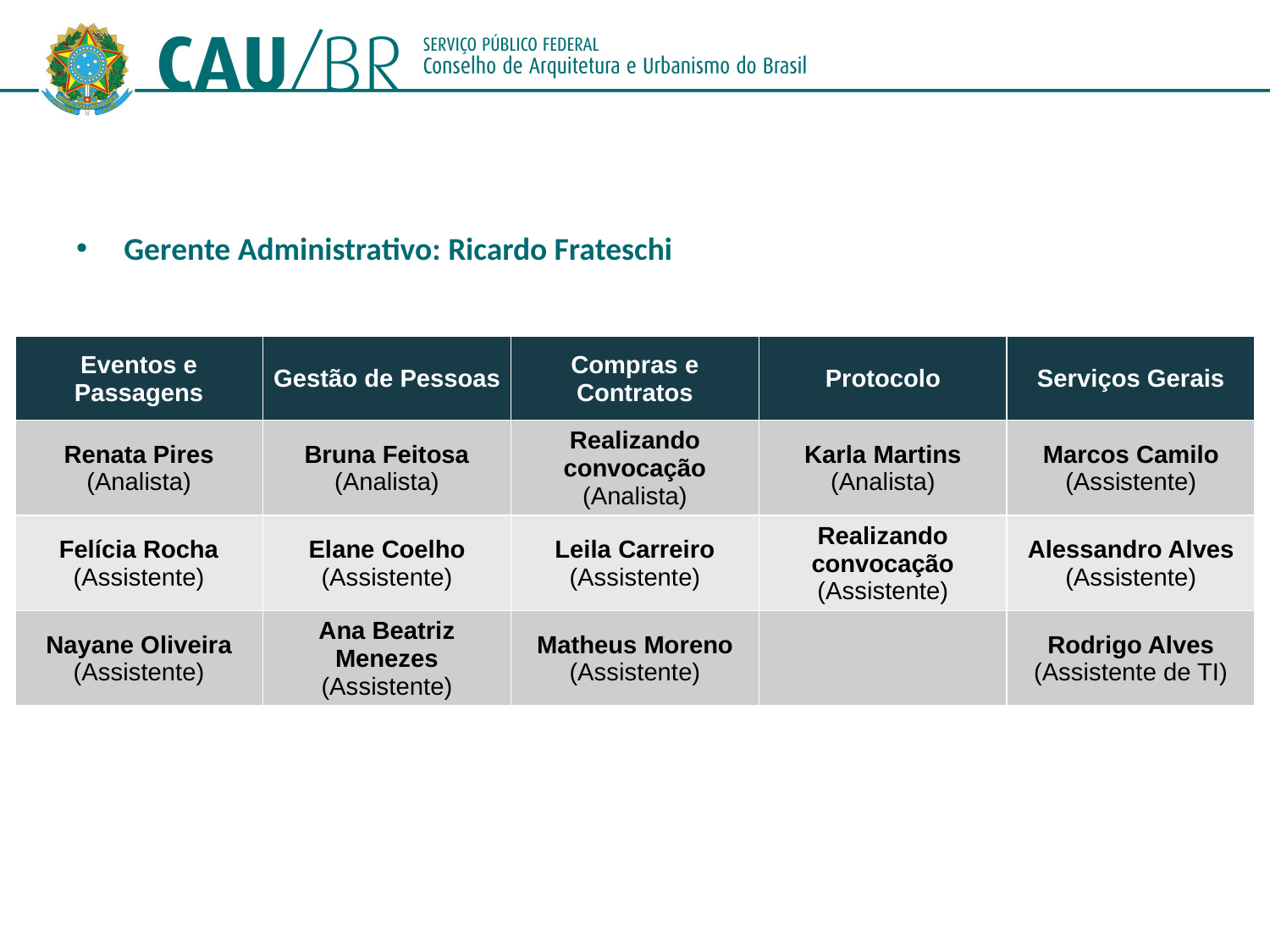

Gerente Administrativo: Ricardo Frateschi

| Eventos e Passagens | Gestão de Pessoas | Compras e Contratos | Protocolo | Serviços Gerais |
| --- | --- | --- | --- | --- |
| Renata Pires (Analista) | Bruna Feitosa (Analista) | Realizando convocação (Analista) | Karla Martins (Analista) | Marcos Camilo (Assistente) |
| Felícia Rocha (Assistente) | Elane Coelho (Assistente) | Leila Carreiro (Assistente) | Realizando convocação (Assistente) | Alessandro Alves (Assistente) |
| Nayane Oliveira (Assistente) | Ana Beatriz Menezes (Assistente) | Matheus Moreno (Assistente) |  | Rodrigo Alves (Assistente de TI) |